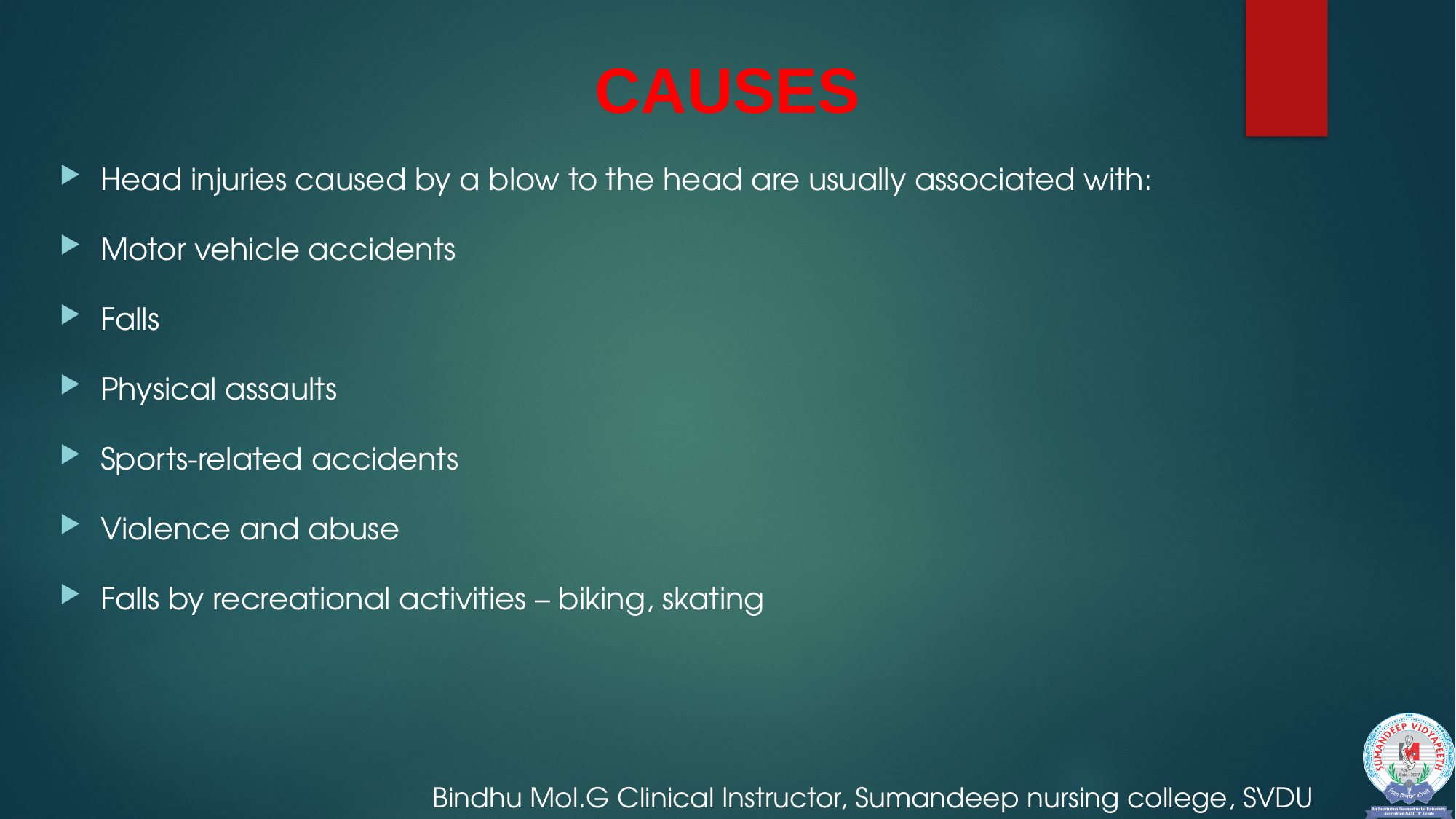

# CAUSES
Head injuries caused by a blow to the head are usually associated with:
Motor vehicle accidents
Falls
Physical assaults
Sports-related accidents
Violence and abuse
Falls by recreational activities – biking, skating